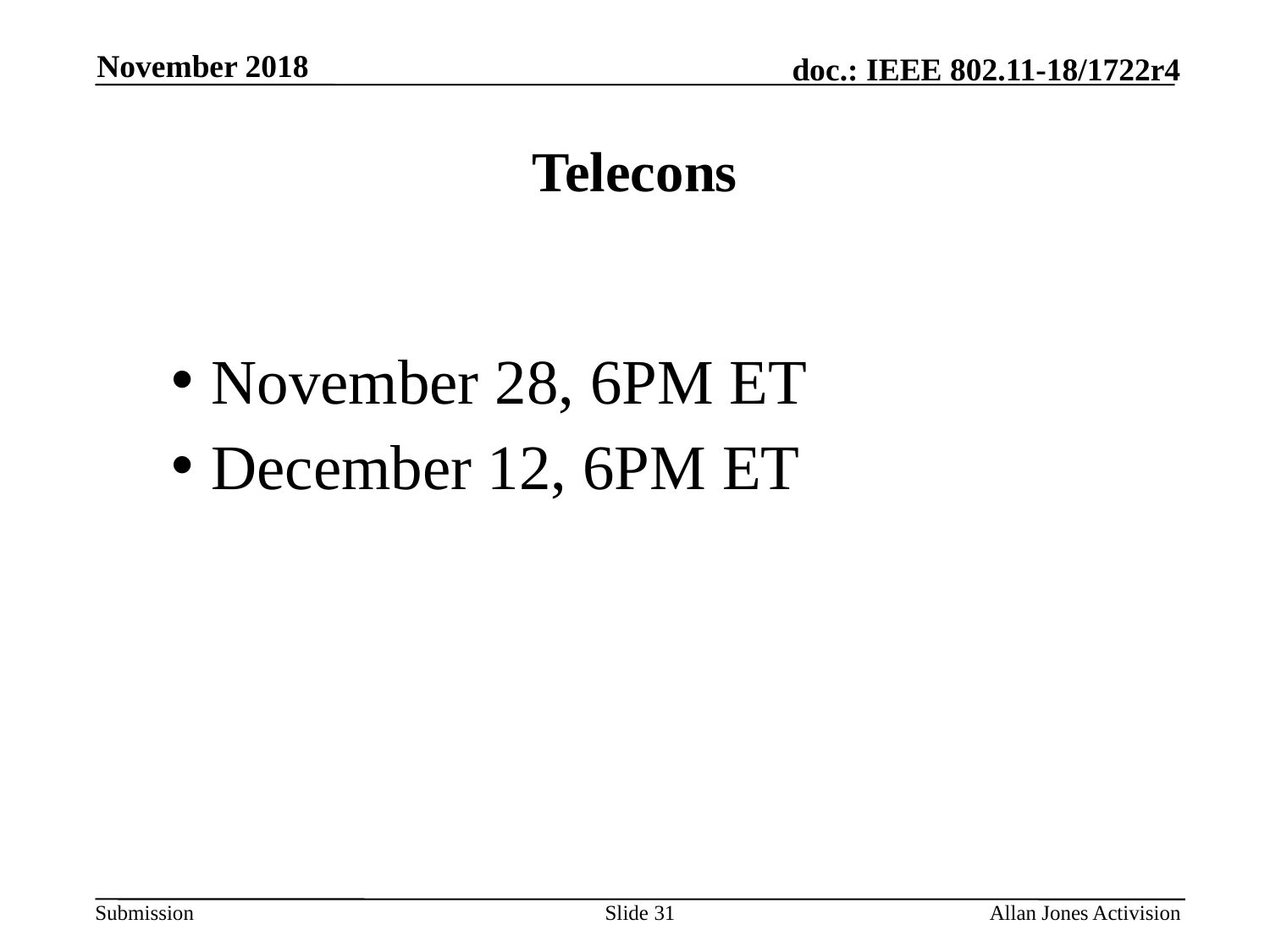

November 2018
# Telecons

November 28, 6PM ET
December 12, 6PM ET

Slide 31
Allan Jones Activision